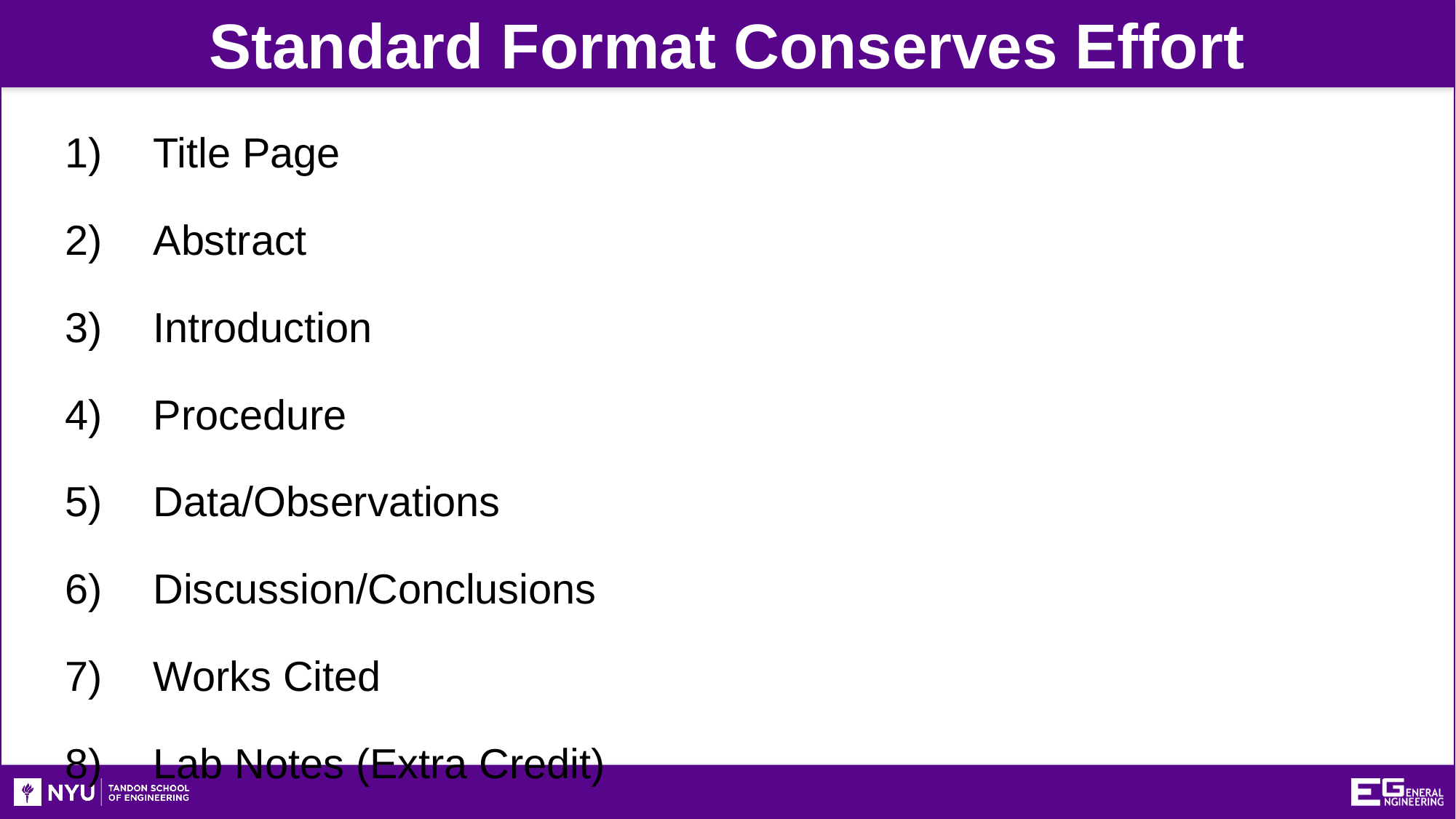

Standard Format Conserves Effort
Title Page
Abstract
Introduction
Procedure
Data/Observations
Discussion/Conclusions
Works Cited
Lab Notes (Extra Credit)